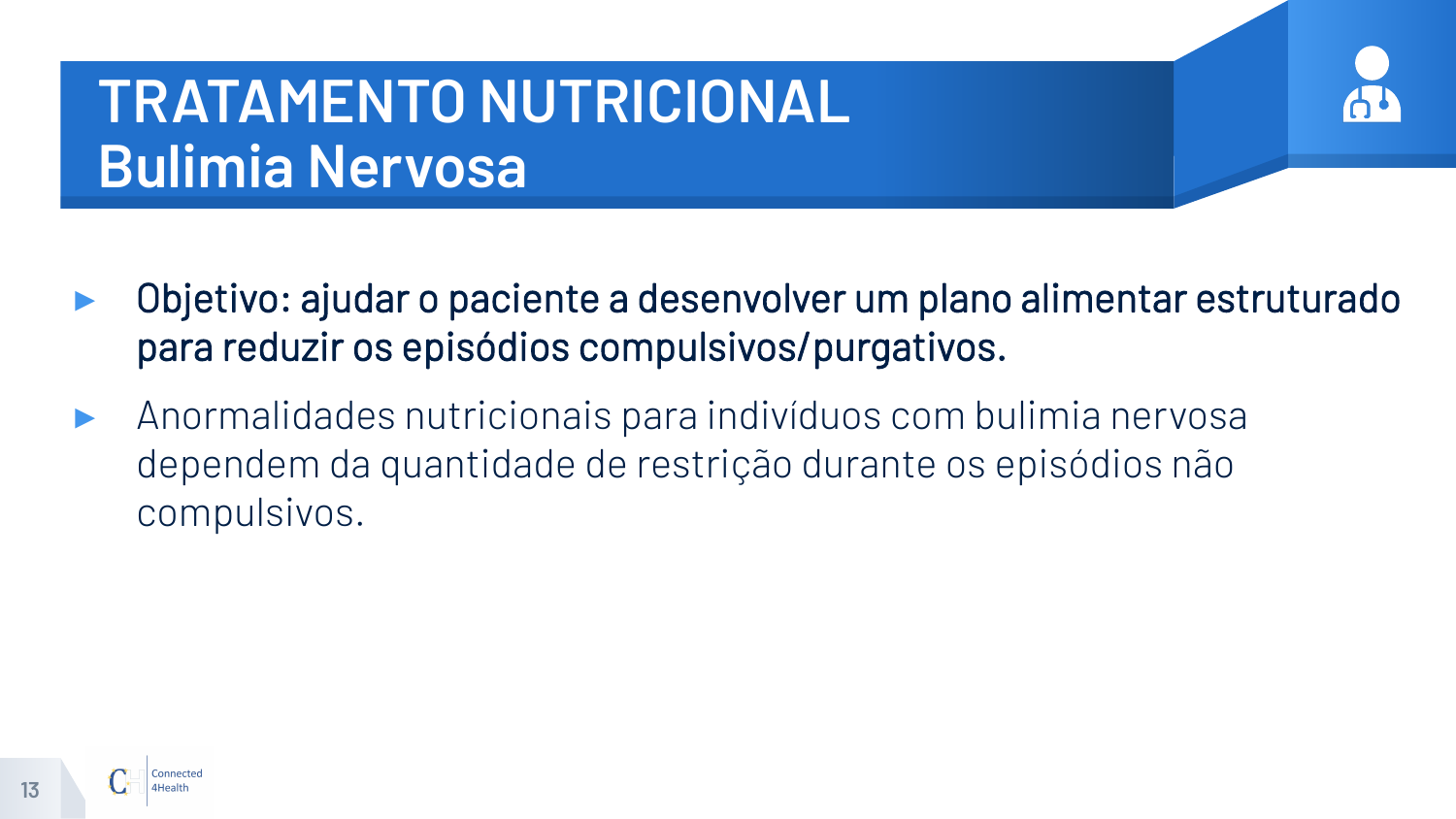

# TRATAMENTO NUTRICIONAL Bulimia Nervosa
Objetivo: ajudar o paciente a desenvolver um plano alimentar estruturado para reduzir os episódios compulsivos/purgativos.
Anormalidades nutricionais para indivíduos com bulimia nervosa dependem da quantidade de restrição durante os episódios não compulsivos.
13